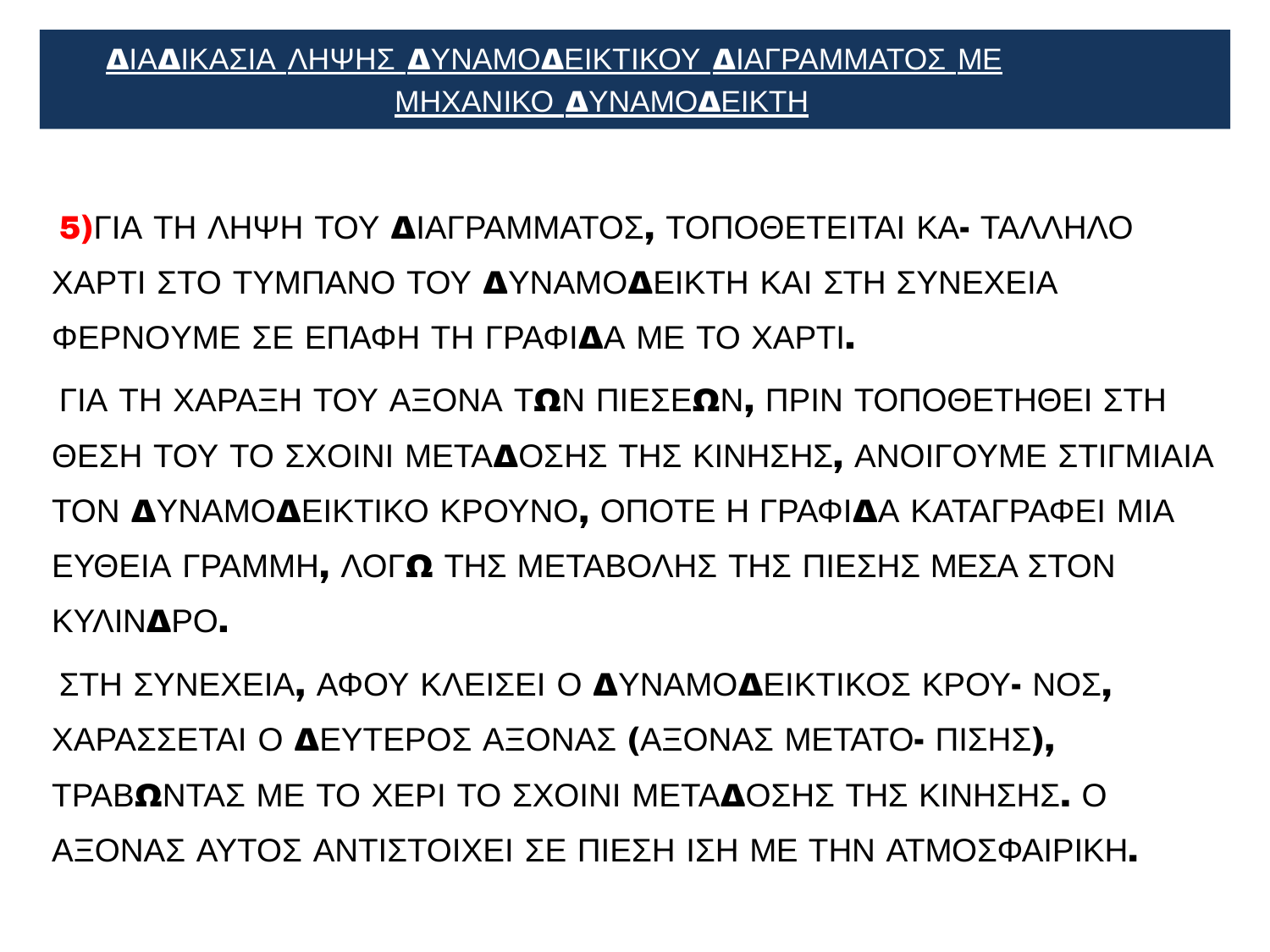

ΔΙΑΔΙΚΑΣΙΑ ΛΗΨΗΣ ΔΥΝΑΜΟΔΕΙΚΤΙΚΟΥ ΔΙΑΓΡΑΜΜΑΤΟΣ ΜΕ ΜΗΧΑΝΙΚΟ ΔΥΝΑΜΟΔΕΙΚΤΗ
# 5)ΓΙΑ ΤΗ ΛΗΨΗ ΤΟΥ ΔΙΑΓΡΑΜΜΑΤΟΣ, ΤΟΠΟΘΕΤΕΙΤΑΙ ΚΑ- ΤΑΛΛΗΛΟ ΧΑΡΤΙ ΣΤΟ ΤΥΜΠΑΝΟ ΤΟΥ ΔΥΝΑΜΟΔΕΙΚΤΗ ΚΑΙ ΣΤΗ ΣΥΝΕΧΕΙΑ ΦΕΡΝΟΥΜΕ ΣΕ ΕΠΑΦΗ ΤΗ ΓΡΑΦΙΔΑ ΜΕ ΤΟ ΧΑΡΤΙ.
ΓΙΑ ΤΗ ΧΑΡΑΞΗ ΤΟΥ ΑΞΟΝΑ ΤΩΝ ΠΙΕΣΕΩΝ, ΠΡΙΝ ΤΟΠΟΘΕΤΗΘΕΙ ΣΤΗ ΘΕΣΗ ΤΟΥ ΤΟ ΣΧΟΙΝΙ ΜΕΤΑΔΟΣΗΣ ΤΗΣ ΚΙΝΗΣΗΣ, ΑΝΟΙΓΟΥΜΕ ΣΤΙΓΜΙΑΙΑ ΤΟΝ ΔΥΝΑΜΟΔΕΙΚΤΙΚΟ ΚΡΟΥΝΟ, ΟΠΟΤΕ Η ΓΡΑΦΙΔΑ ΚΑΤΑΓΡΑΦΕΙ ΜΙΑ ΕΥΘΕΙΑ ΓΡΑΜΜΗ, ΛΟΓΩ ΤΗΣ ΜΕΤΑΒΟΛΗΣ ΤΗΣ ΠΙΕΣΗΣ ΜΕΣΑ ΣΤΟΝ ΚΥΛΙΝΔΡΟ.
ΣΤΗ ΣΥΝΕΧΕΙΑ, ΑΦΟΥ ΚΛΕΙΣΕΙ Ο ΔΥΝΑΜΟΔΕΙΚΤΙΚΟΣ ΚΡΟΥ- ΝΟΣ, ΧΑΡΑΣΣΕΤΑΙ Ο ΔΕΥΤΕΡΟΣ ΑΞΟΝΑΣ (ΑΞΟΝΑΣ ΜΕΤΑΤΟ- ΠΙΣΗΣ), ΤΡΑΒΩΝΤΑΣ ΜΕ ΤΟ ΧΕΡΙ ΤΟ ΣΧΟΙΝΙ ΜΕΤΑΔΟΣΗΣ ΤΗΣ ΚΙΝΗΣΗΣ. Ο ΑΞΟΝΑΣ ΑΥΤΟΣ ΑΝΤΙΣΤΟΙΧΕΙ ΣΕ ΠΙΕΣΗ ΙΣΗ ΜΕ ΤΗΝ ΑΤΜΟΣΦΑΙΡΙΚΗ.